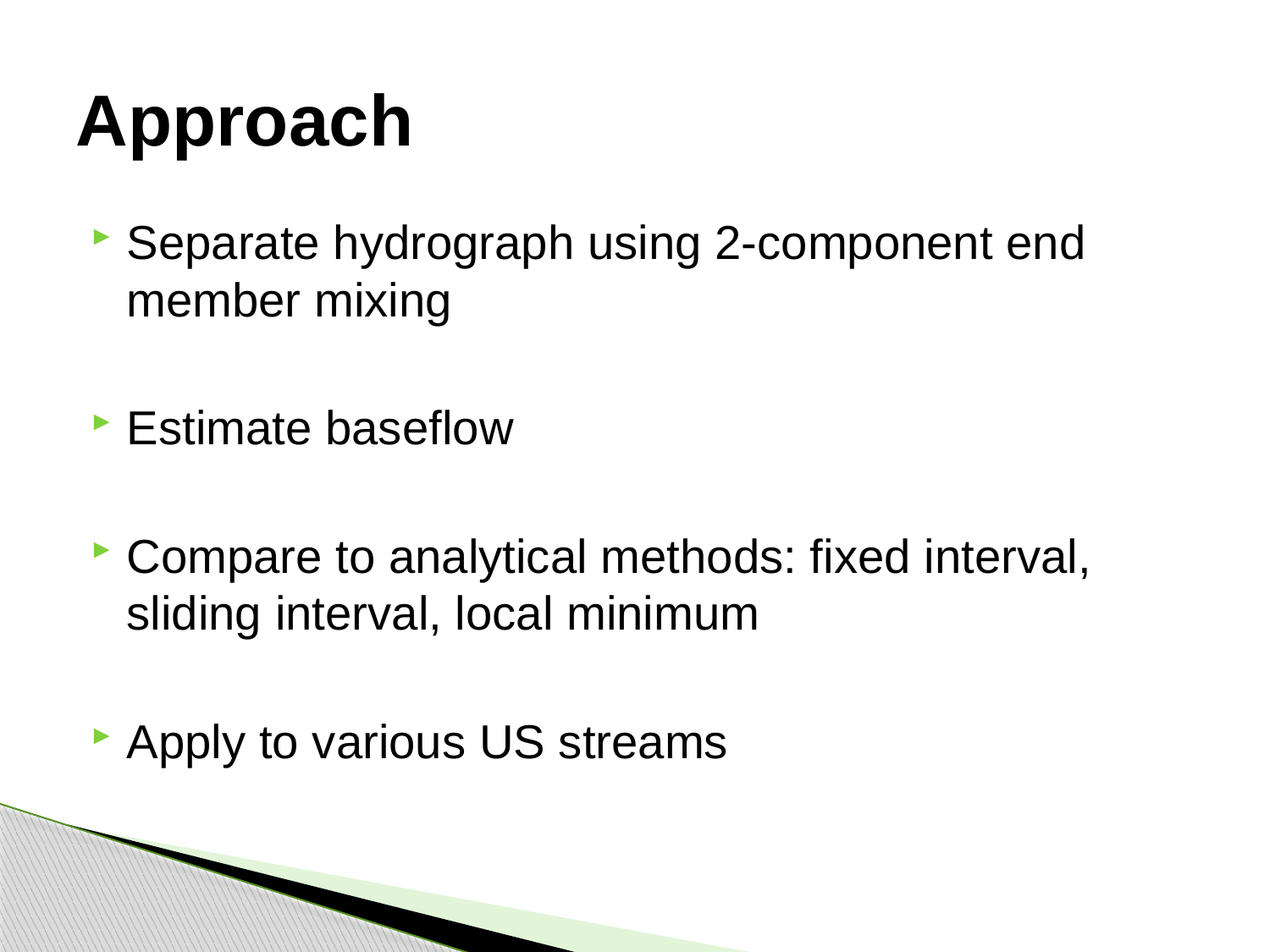

# Approach
Separate hydrograph using 2-component end member mixing

Estimate baseflow

Compare to analytical methods: fixed interval, sliding interval, local minimum

Apply to various US streams